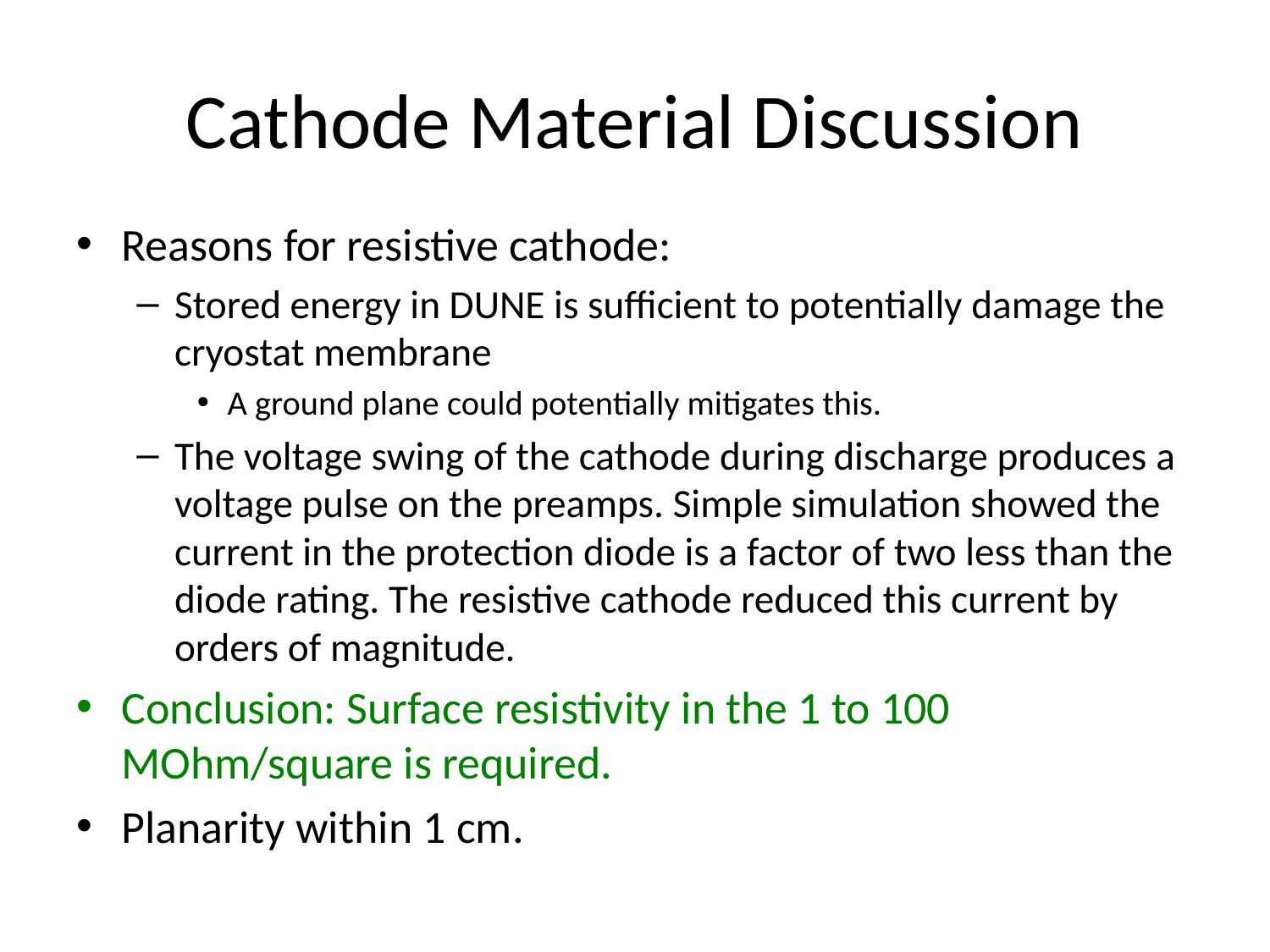

# Cathode Material Discussion
Reasons for resistive cathode:
Stored energy in DUNE is sufficient to potentially damage the cryostat membrane
A ground plane could potentially mitigates this.
The voltage swing of the cathode during discharge produces a voltage pulse on the preamps. Simple simulation showed the current in the protection diode is a factor of two less than the diode rating. The resistive cathode reduced this current by orders of magnitude.
Conclusion: Surface resistivity in the 1 to 100 MOhm/square is required.
Planarity within 1 cm.